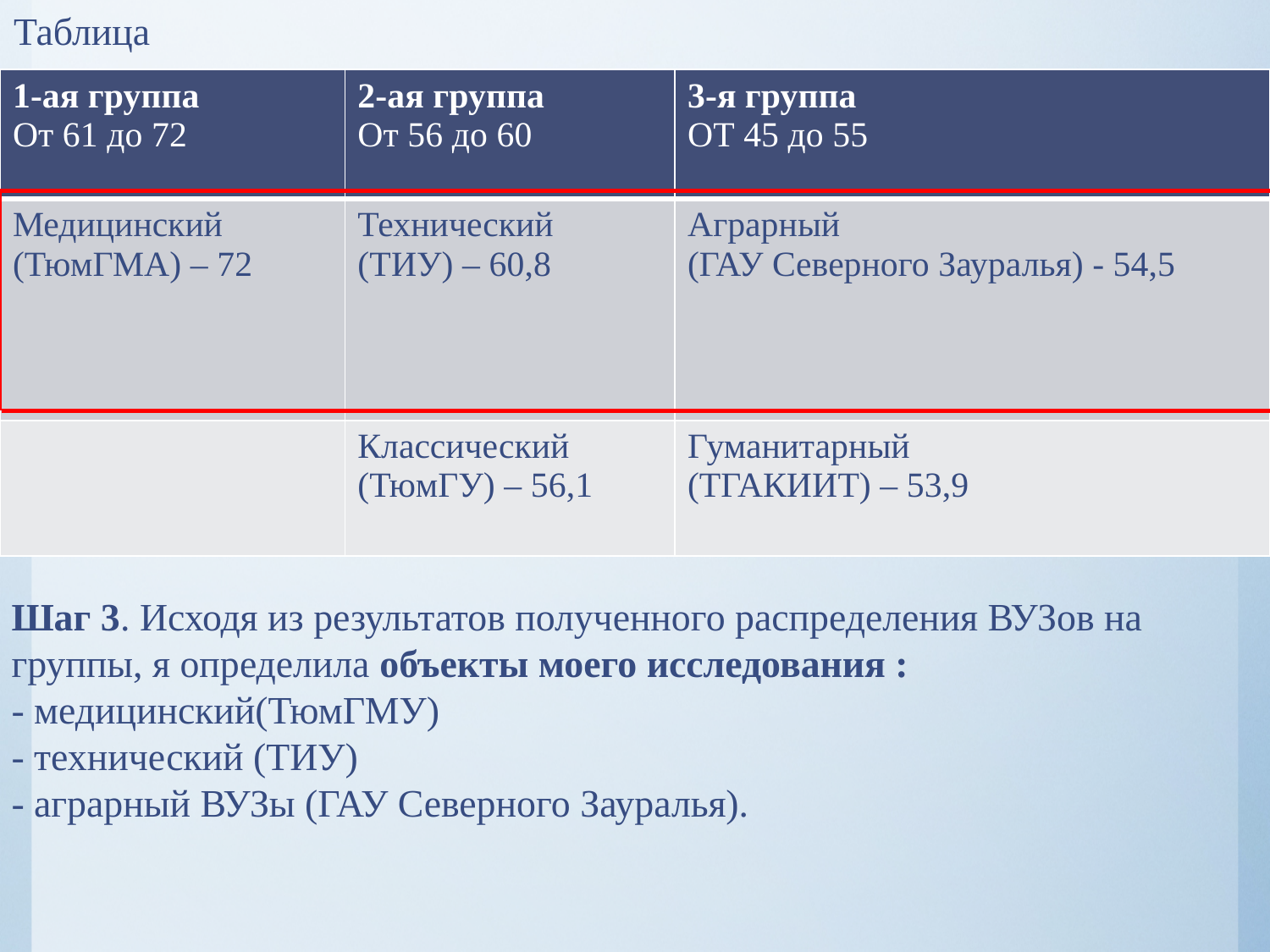

Таблица
| 1-ая группа От 61 до 72 | 2-ая группа От 56 до 60 | 3-я группа ОТ 45 до 55 |
| --- | --- | --- |
| Медицинский (ТюмГМА) – 72 | Технический (ТИУ) – 60,8 | Аграрный (ГАУ Северного Зауралья) - 54,5 |
|  | Классический (ТюмГУ) – 56,1 | Гуманитарный (ТГАКИИТ) – 53,9 |
Шаг 3. Исходя из результатов полученного распределения ВУЗов на группы, я определила объекты моего исследования :
- медицинский(ТюмГМУ)
- технический (ТИУ)
- аграрный ВУЗы (ГАУ Северного Зауралья).